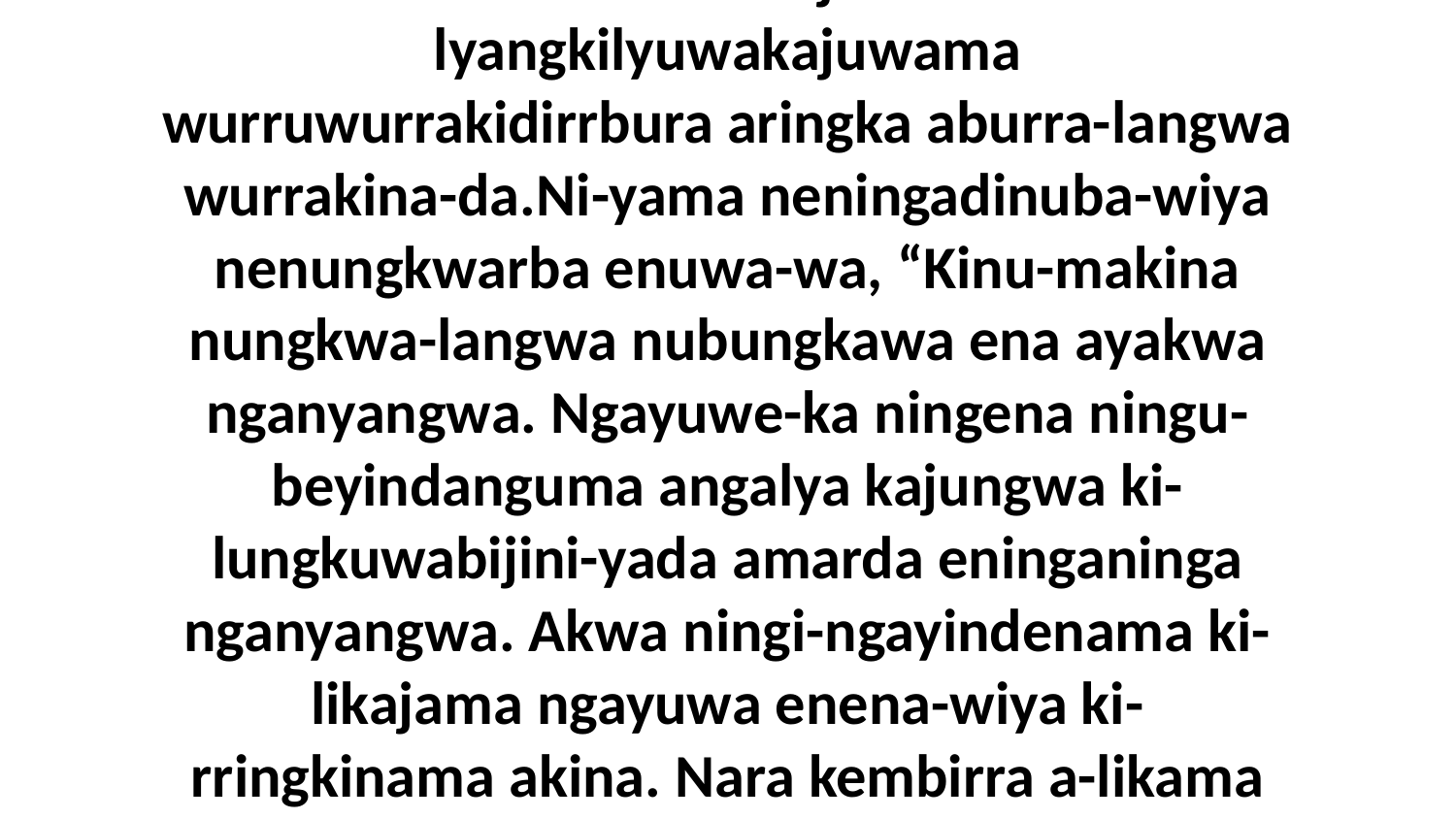

18 Akena aburraja narri-lyangkilyuwakajuwama wurruwurrakidirrbura aringka aburra-langwa wurrakina-da.Ni-yama neningadinuba-wiya nenungkwarba enuwa-wa, “Kinu-makina nungkwa-langwa nubungkawa ena ayakwa nganyangwa. Ngayuwe-ka ningena ningu-beyindanguma angalya kajungwa ki-lungkuwabijini-yada amarda eninganinga nganyangwa. Akwa ningi-ngayindenama ki-likajama ngayuwa enena-wiya ki-rringkinama akina. Nara kembirra a-likama ngayuwa aduwaba-da,” ni-yama nakina.